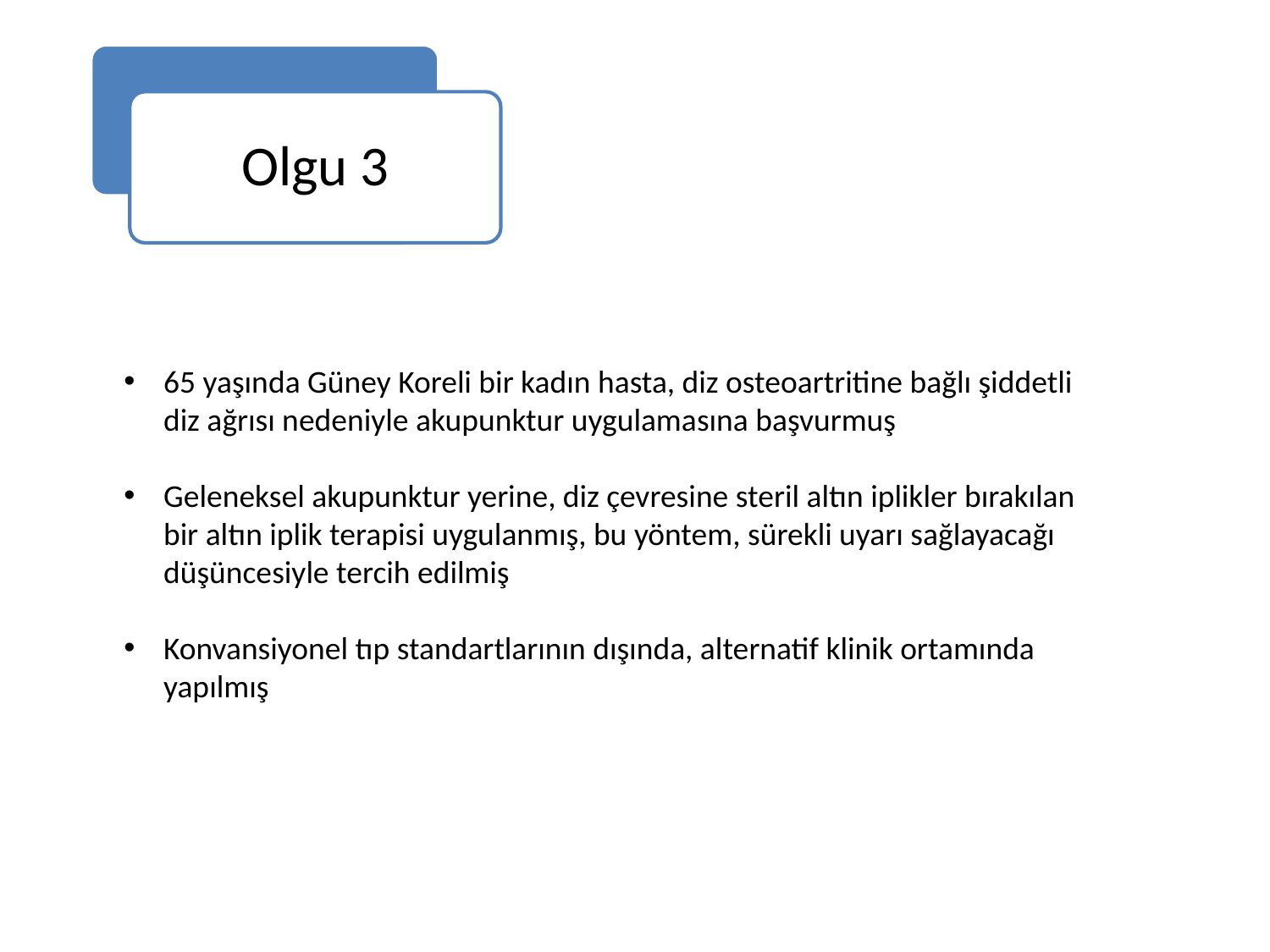

Olgu 3
65 yaşında Güney Koreli bir kadın hasta, diz osteoartritine bağlı şiddetli diz ağrısı nedeniyle akupunktur uygulamasına başvurmuş

Geleneksel akupunktur yerine, diz çevresine steril altın iplikler bırakılan bir altın iplik terapisi uygulanmış, bu yöntem, sürekli uyarı sağlayacağı düşüncesiyle tercih edilmiş

Konvansiyonel tıp standartlarının dışında, alternatif klinik ortamında yapılmış